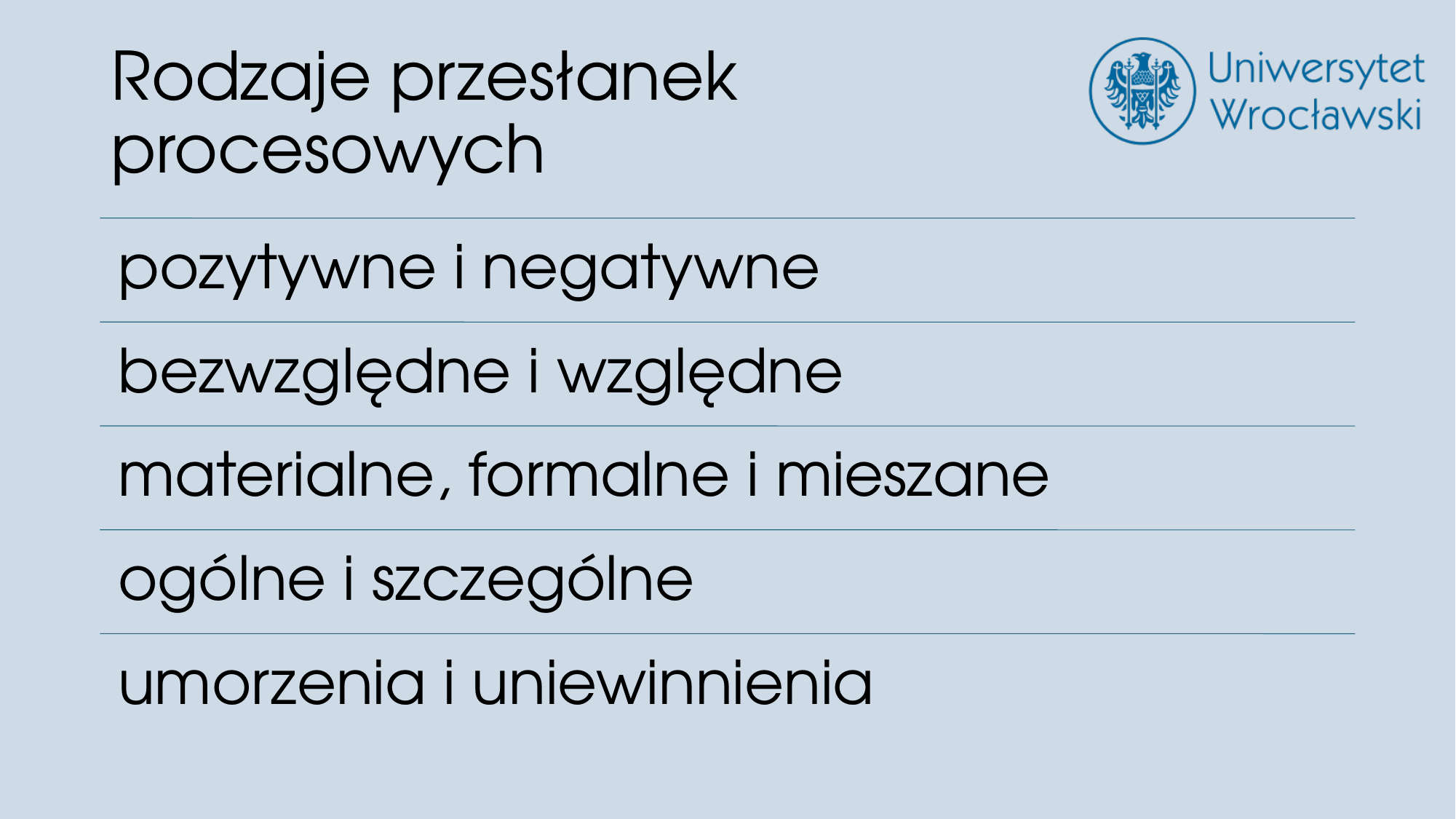

# Rodzaje przesłanek procesowych
pozytywne i negatywne
bezwzględne i względne
materialne, formalne i mieszane
ogólne i szczególne
umorzenia i uniewinnienia